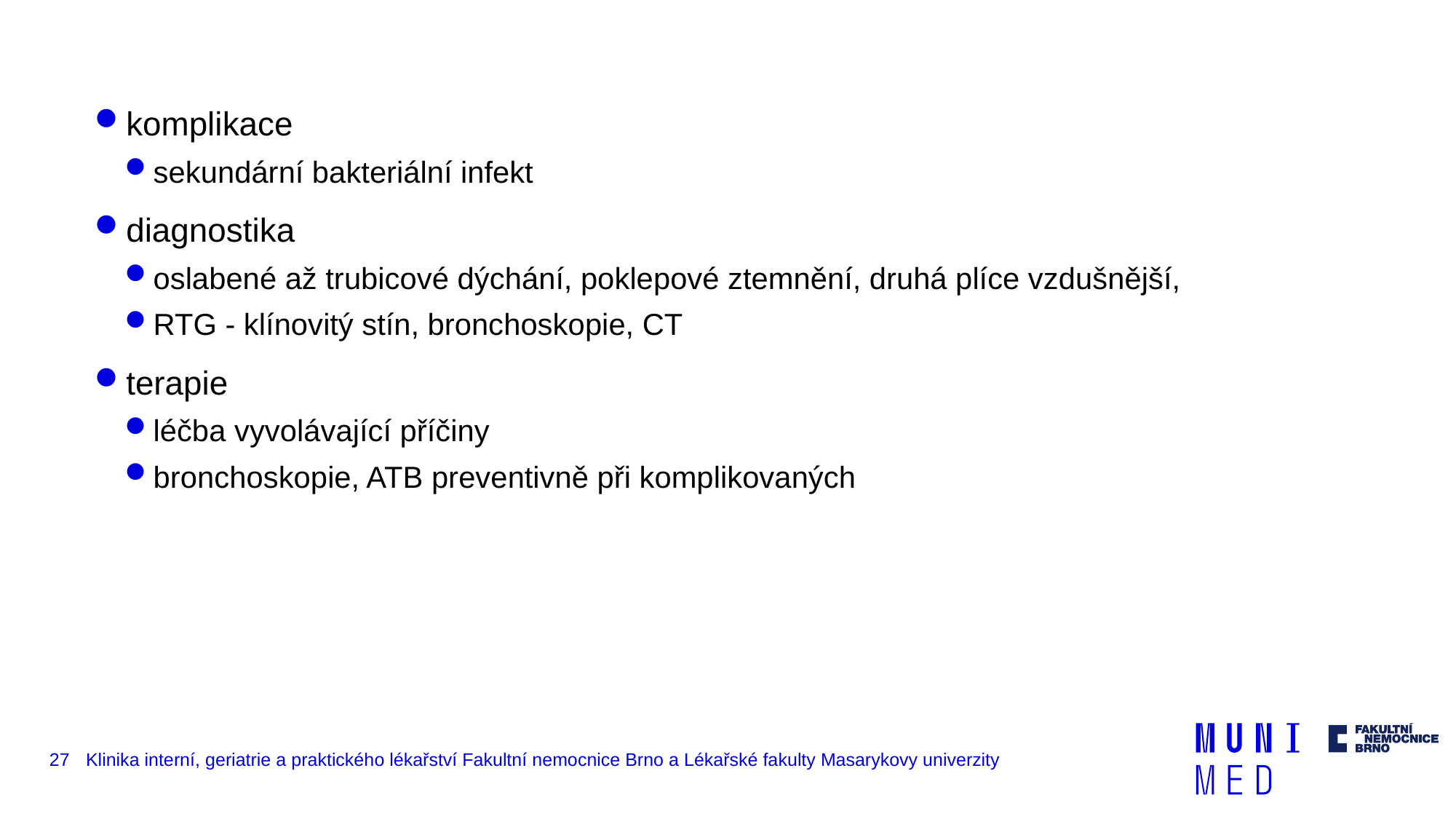

komplikace
sekundární bakteriální infekt
diagnostika
oslabené až trubicové dýchání, poklepové ztemnění, druhá plíce vzdušnější,
RTG - klínovitý stín, bronchoskopie, CT
terapie
léčba vyvolávající příčiny
bronchoskopie, ATB preventivně při komplikovaných

27
Klinika interní, geriatrie a praktického lékařství Fakultní nemocnice Brno a Lékařské fakulty Masarykovy univerzity